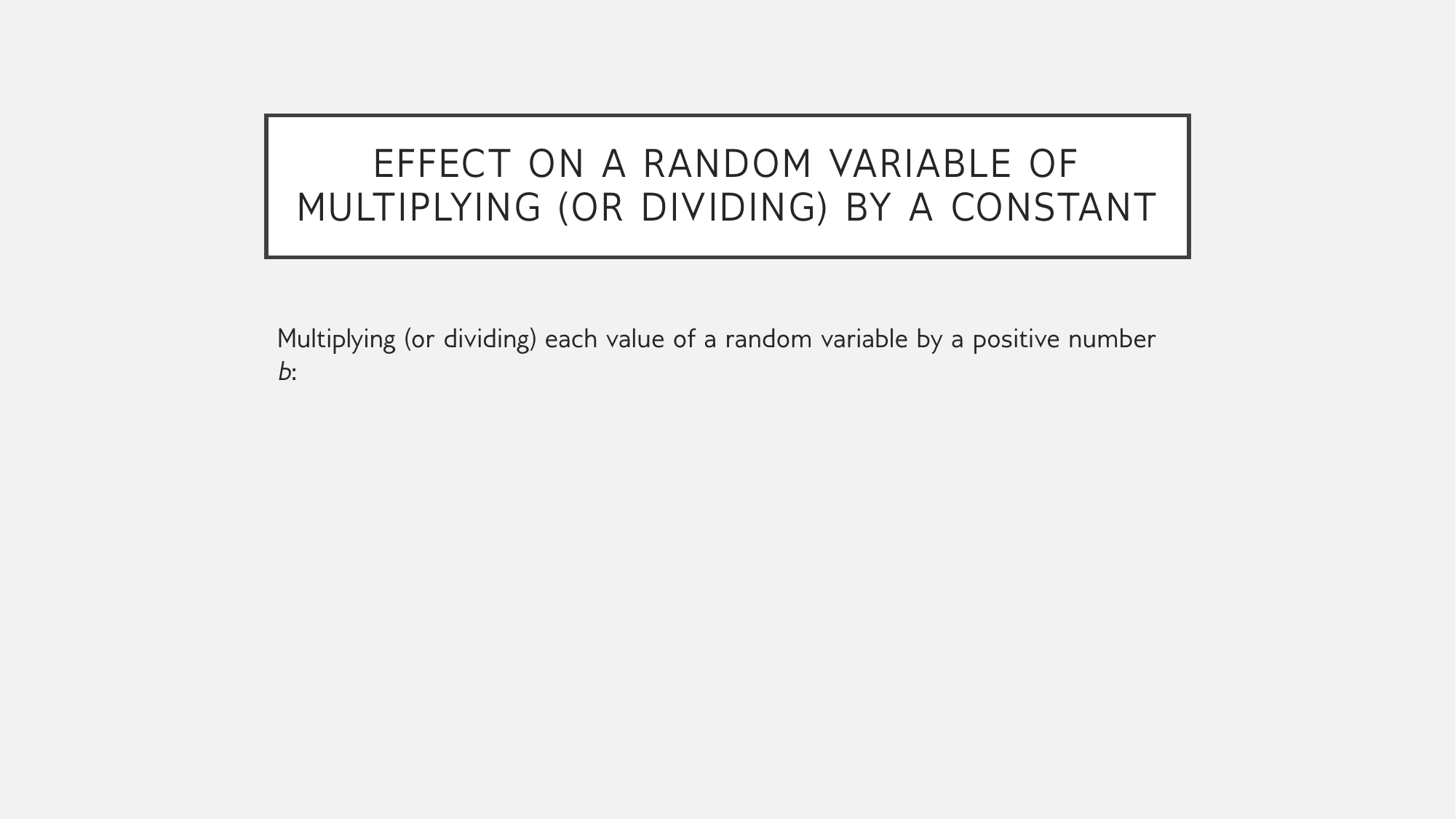

# Effect on a random variable of Multiplying (or Dividing) by a Constant
Multiplying (or dividing) each value of a random variable by a positive number b: